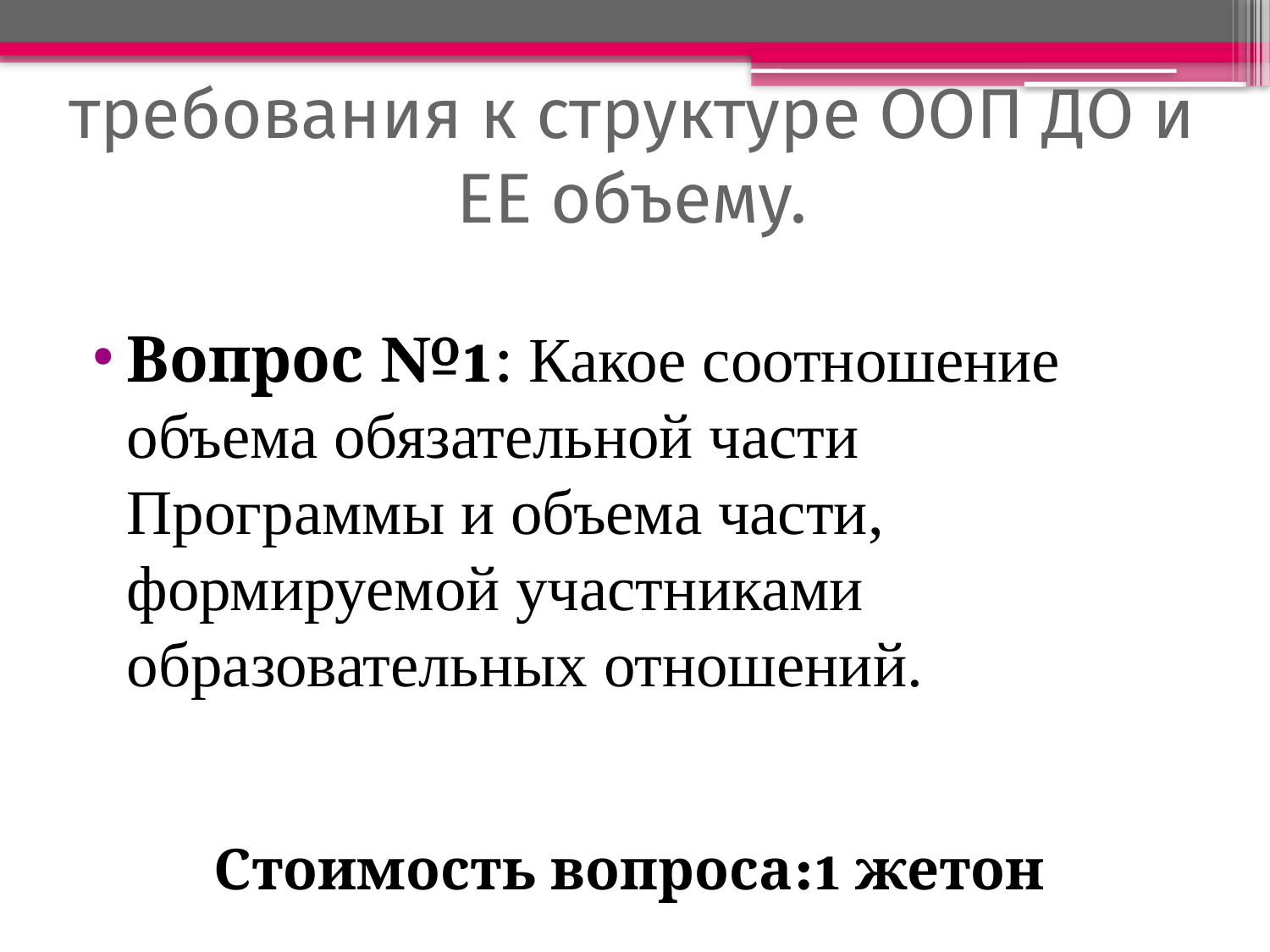

# требования к структуре ООП ДО и ЕЕ объему.
Вопрос №1: Какое соотношение объема обязательной части Программы и объема части, формируемой участниками образовательных отношений.

          Стоимость вопроса:1 жетон